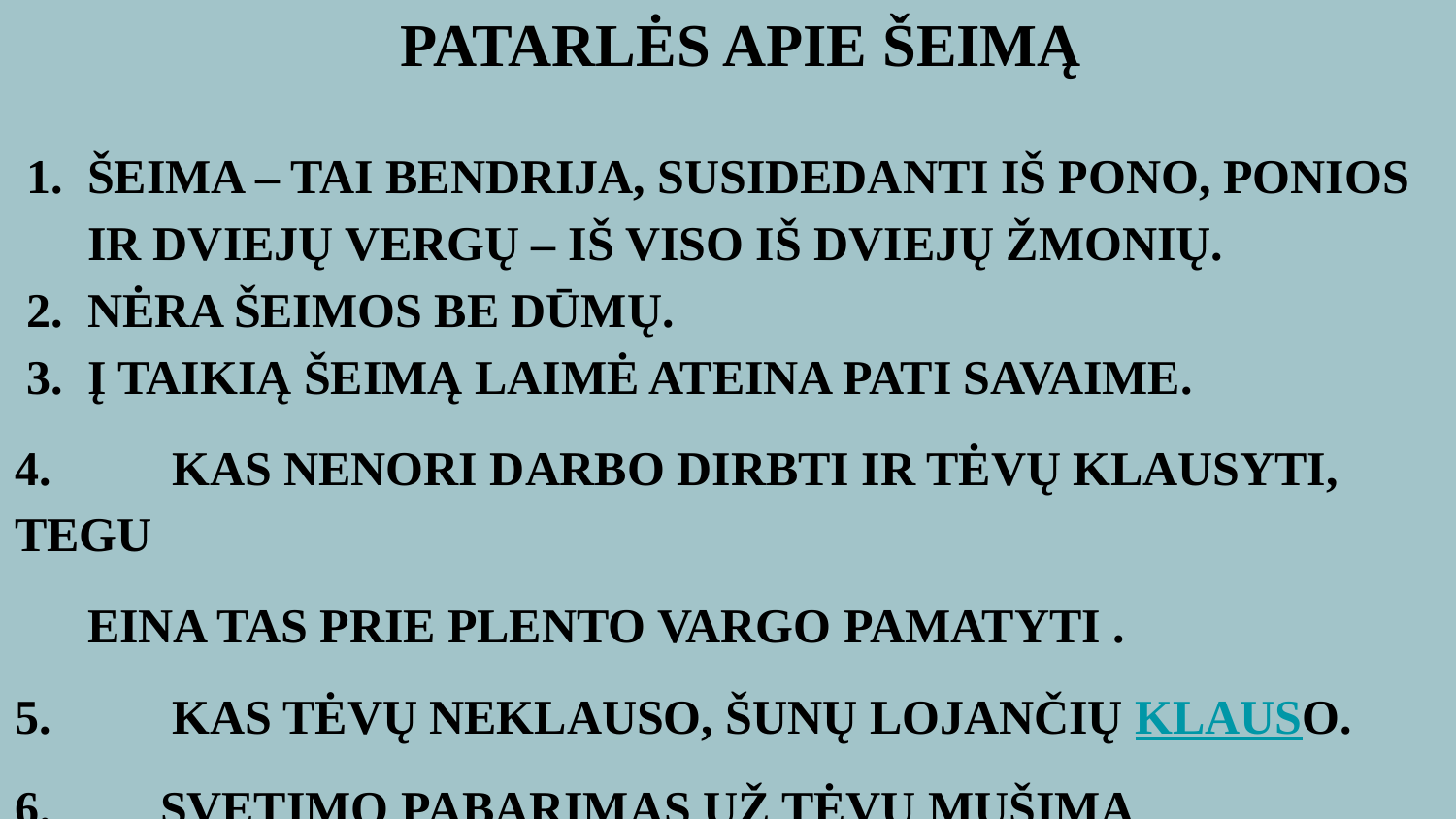

# PATARLĖS APIE ŠEIMĄ

ŠEIMA – TAI BENDRIJA, SUSIDEDANTI IŠ PONO, PONIOS IR DVIEJŲ VERGŲ – IŠ VISO IŠ DVIEJŲ ŽMONIŲ.
NĖRA ŠEIMOS BE DŪMŲ.
Į TAIKIĄ ŠEIMĄ LAIMĖ ATEINA PATI SAVAIME.
4.  	 KAS NENORI DARBO DIRBTI IR TĖVŲ KLAUSYTI, TEGU
      EINA TAS PRIE PLENTO VARGO PAMATYTI .
5.  	 KAS TĖVŲ NEKLAUSO, ŠUNŲ LOJANČIŲ KLAUSO.
6.  	SVETIMO PABARIMAS UŽ TĖVŲ MUŠIMĄ SKAUDESNIS .